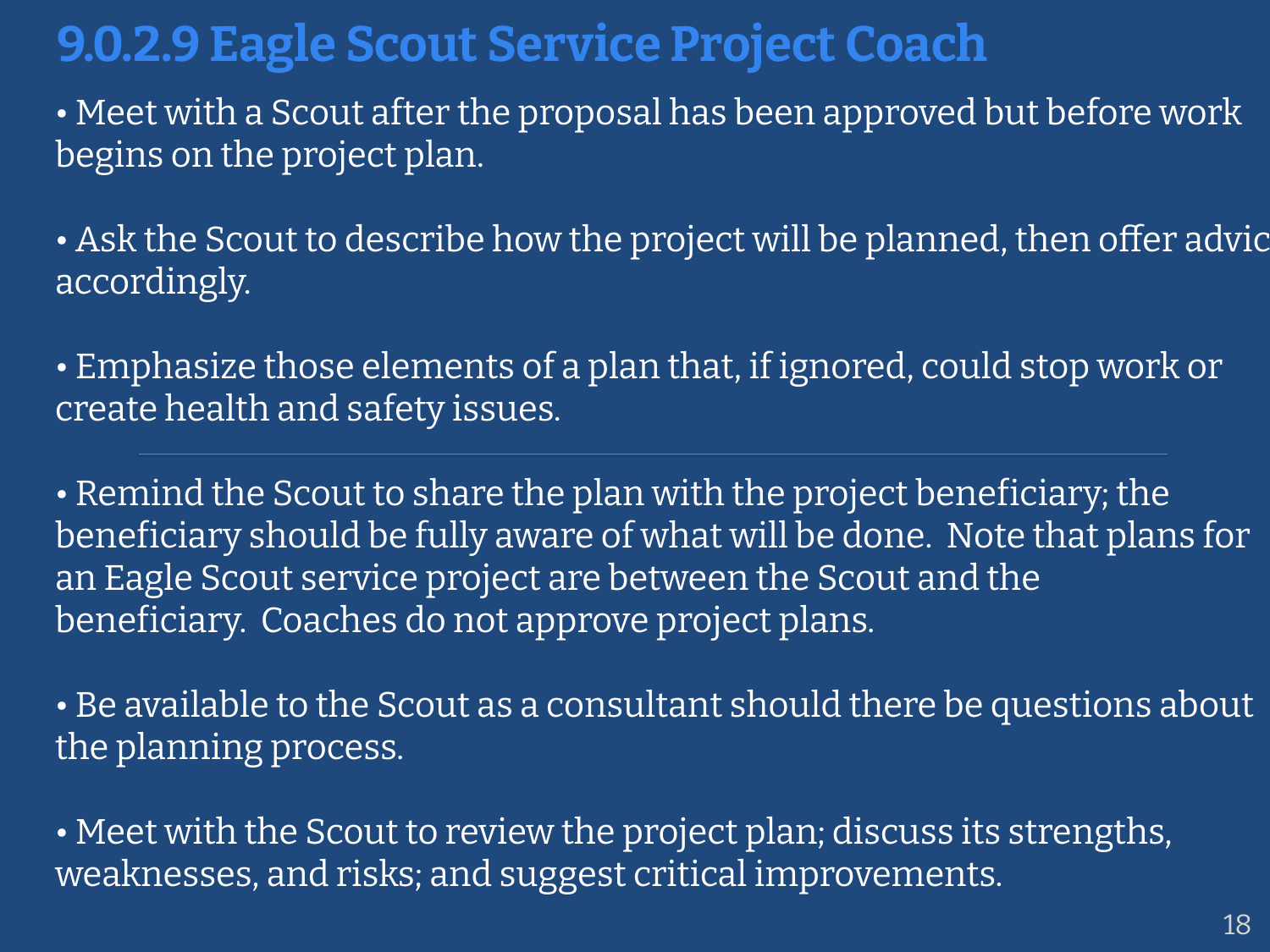

9.0.2.9 Eagle Scout Service Project Coach
• Meet with a Scout after the proposal has been approved but before work begins on the project plan.

• Ask the Scout to describe how the project will be planned, then offer advice accordingly.

• Emphasize those elements of a plan that, if ignored, could stop work or create health and safety issues.

• Remind the Scout to share the plan with the project beneficiary; the beneficiary should be fully aware of what will be done.  Note that plans for an Eagle Scout service project are between the Scout and the
beneficiary.  Coaches do not approve project plans.

• Be available to the Scout as a consultant should there be questions about the planning process.

• Meet with the Scout to review the project plan; discuss its strengths, weaknesses, and risks; and suggest critical improvements.
18